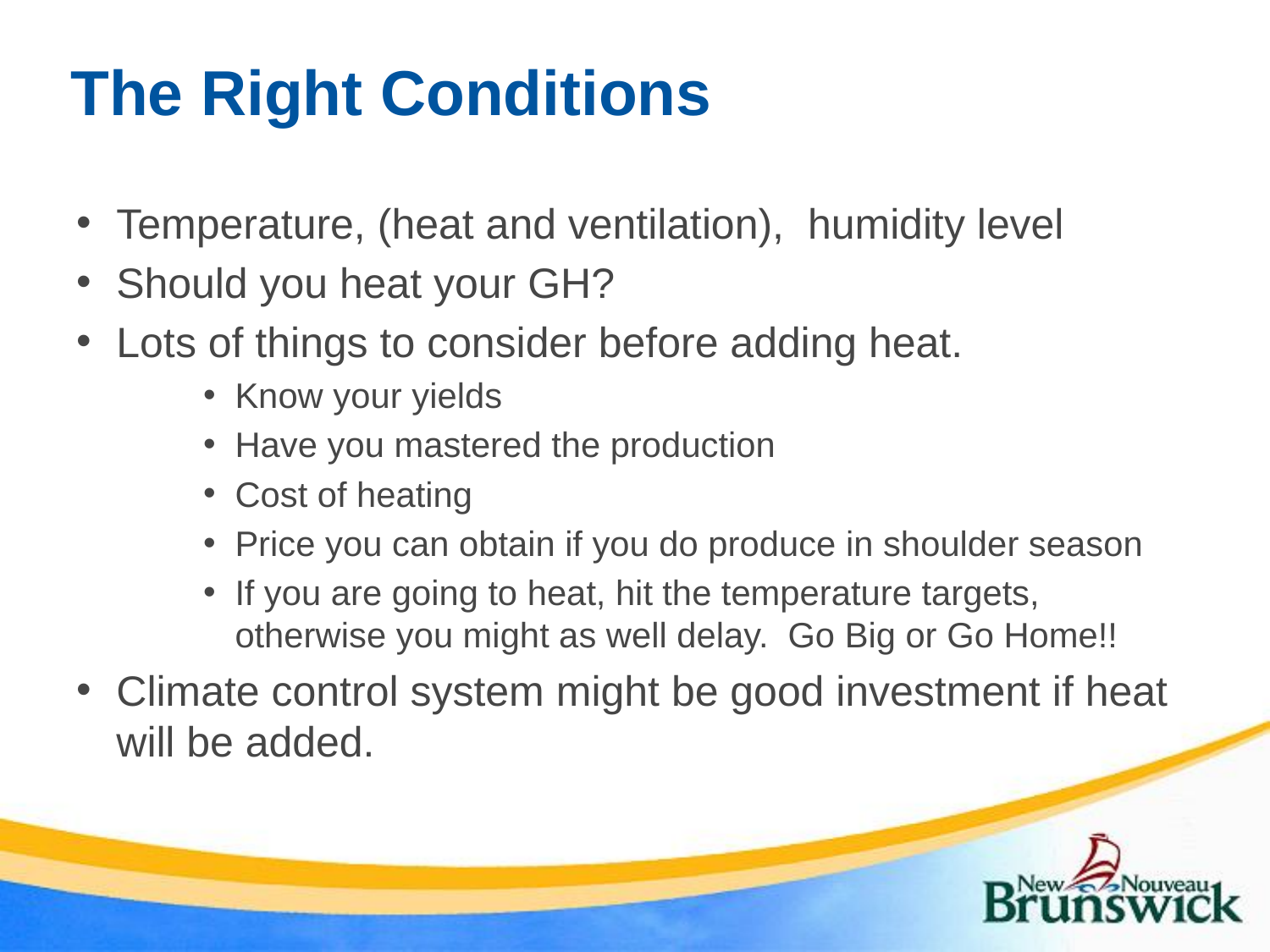

# The Right Conditions
Temperature, (heat and ventilation),  humidity level
Should you heat your GH?
Lots of things to consider before adding heat.
Know your yields
Have you mastered the production
Cost of heating
Price you can obtain if you do produce in shoulder season
If you are going to heat, hit the temperature targets, otherwise you might as well delay.  Go Big or Go Home!!
Climate control system might be good investment if heat will be added.